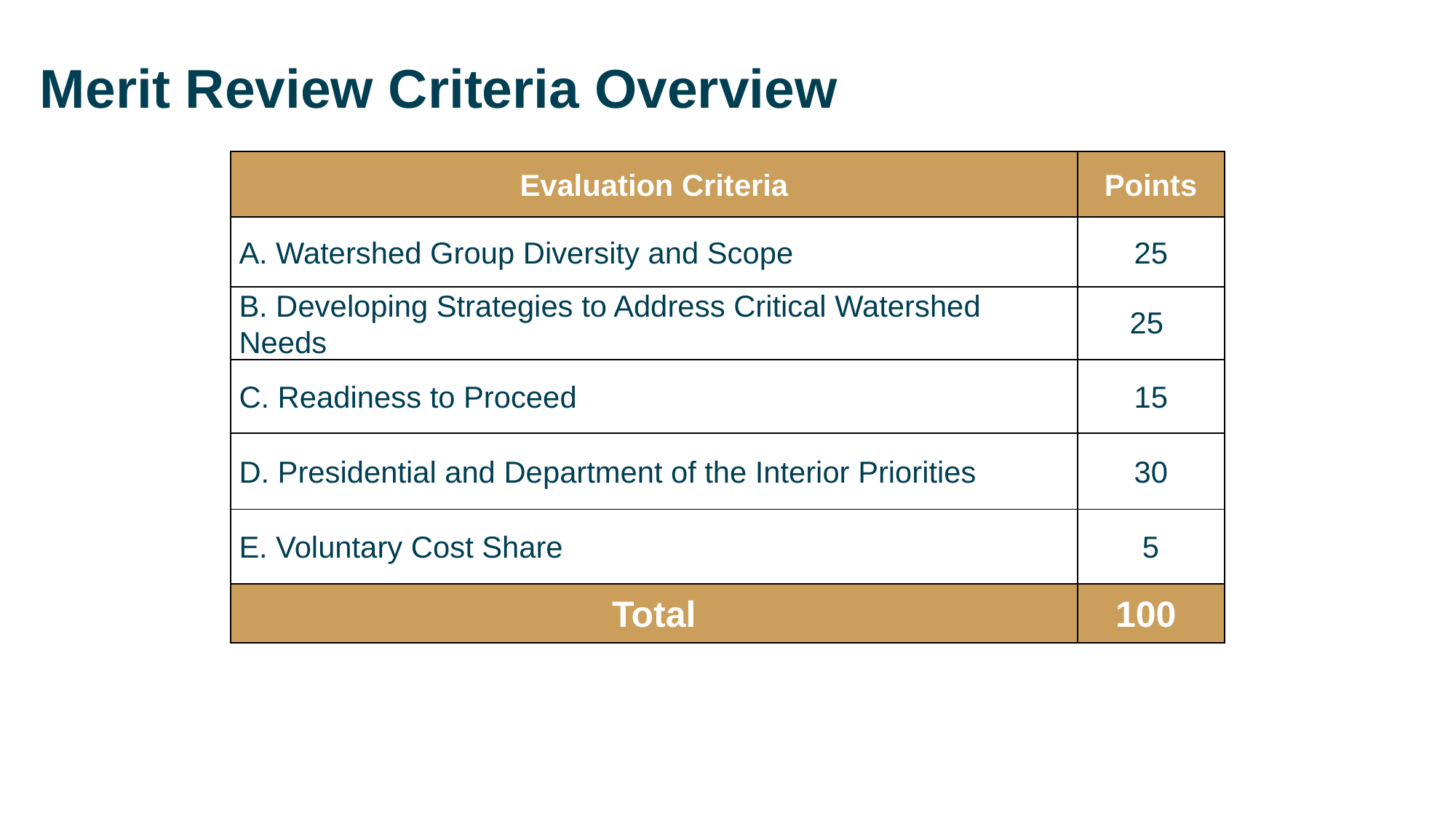

# Merit Review Criteria Overview
| Evaluation Criteria | Points |
| --- | --- |
| A. Watershed Group Diversity and Scope | 25 |
| B. Developing Strategies to Address Critical Watershed Needs | 25 |
| C. Readiness to Proceed | 15 |
| D. Presidential and Department of the Interior Priorities | 30 |
| E. Voluntary Cost Share | 5 |
| Total | 100 |